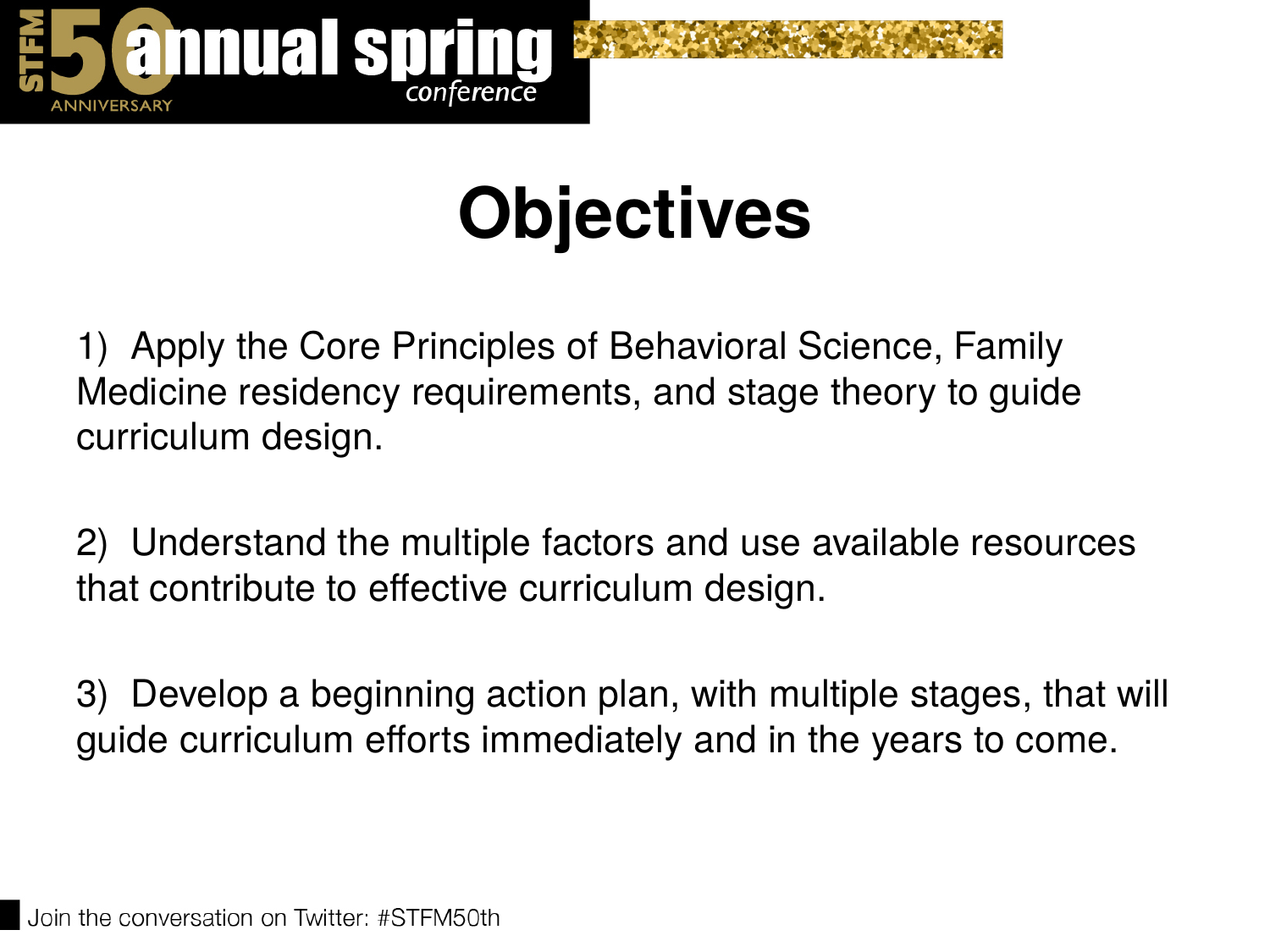

# Objectives
1)  Apply the Core Principles of Behavioral Science, Family Medicine residency requirements, and stage theory to guide curriculum design.

2)  Understand the multiple factors and use available resources that contribute to effective curriculum design.

3)  Develop a beginning action plan, with multiple stages, that will guide curriculum efforts immediately and in the years to come.